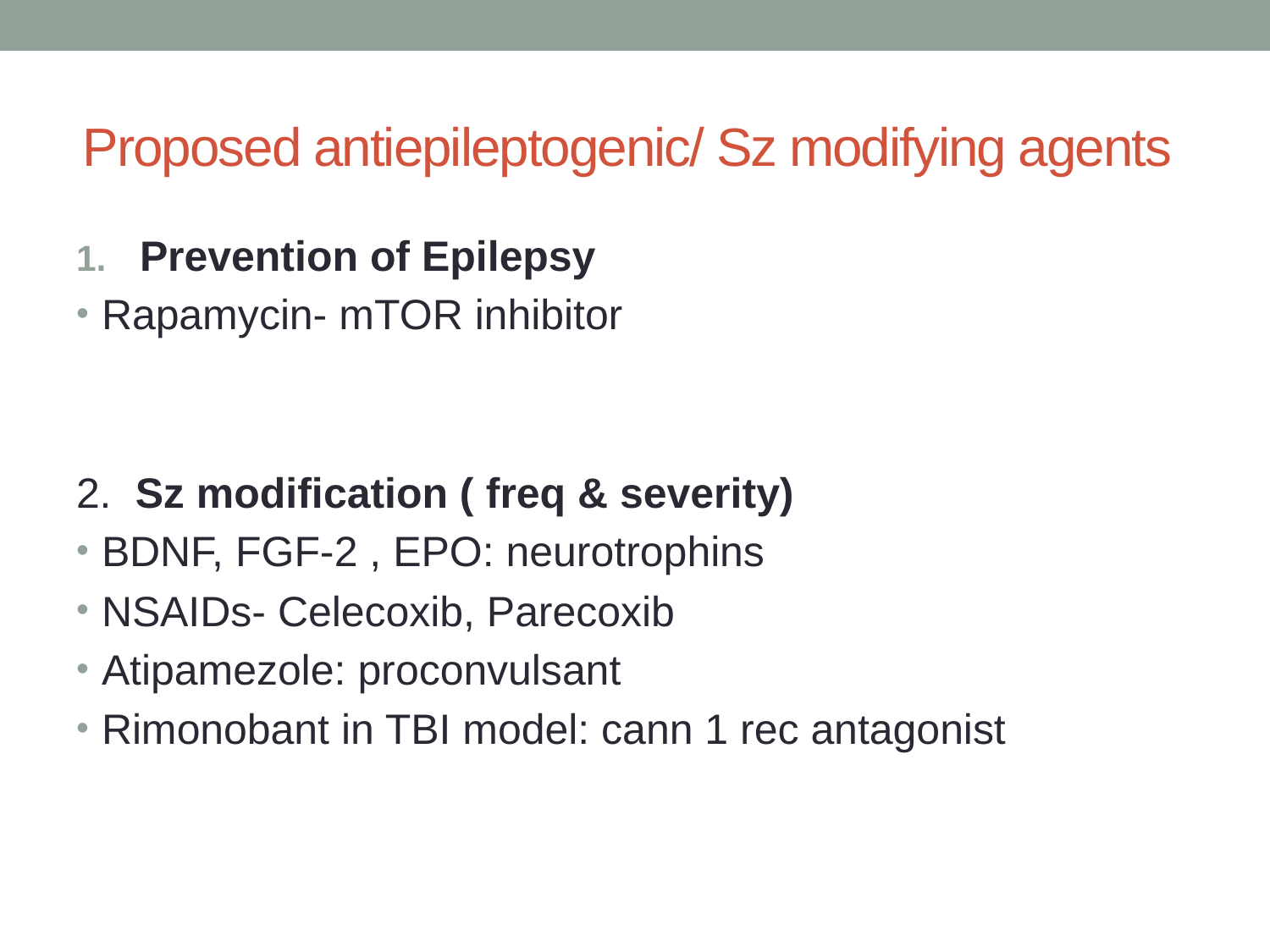

# Proposed antiepileptogenic/ Sz modifying agents
Prevention of Epilepsy
Rapamycin- mTOR inhibitor

2.  Sz modification ( freq & severity)
BDNF, FGF-2 , EPO: neurotrophins
NSAIDs- Celecoxib, Parecoxib
Atipamezole: proconvulsant
Rimonobant in TBI model: cann 1 rec antagonist